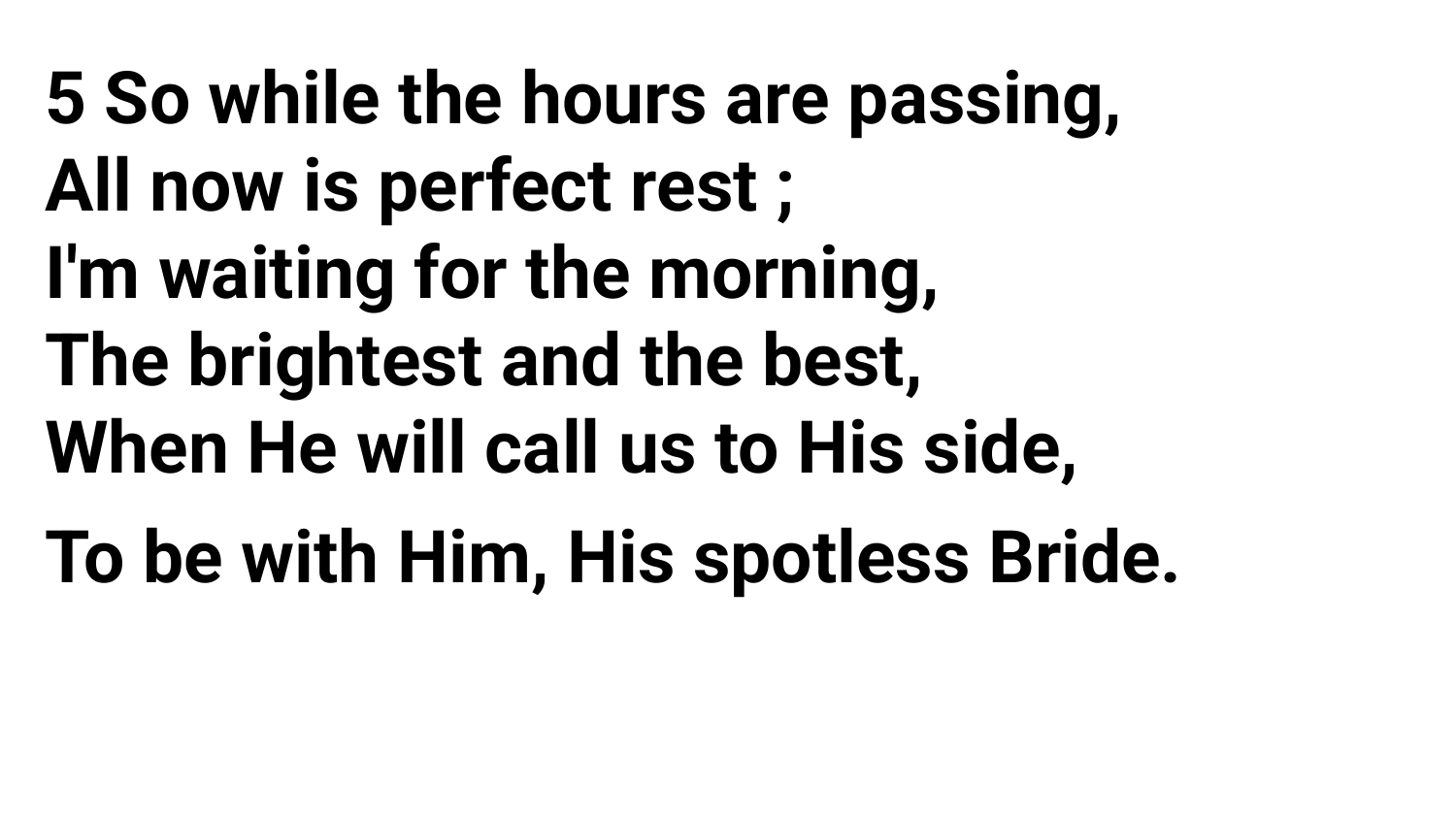

5 So while the hours are passing,
All now is perfect rest ;
I'm waiting for the morning,
The brightest and the best,
When He will call us to His side,
To be with Him, His spotless Bride.